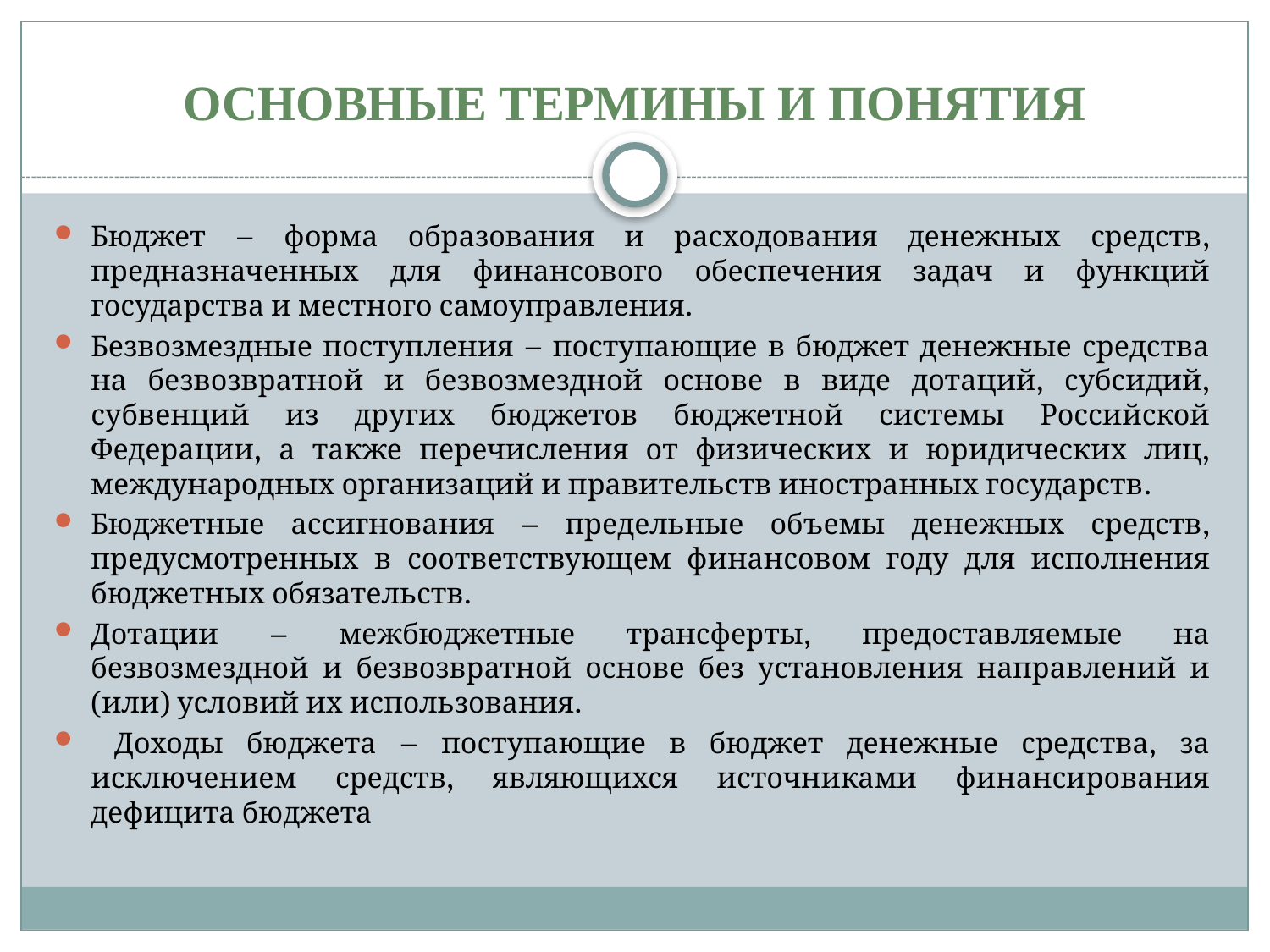

# ОСНОВНЫЕ ТЕРМИНЫ И ПОНЯТИЯ
Бюджет – форма образования и расходования денежных средств, предназначенных для финансового обеспечения задач и функций государства и местного самоуправления.
Безвозмездные поступления – поступающие в бюджет денежные средства на безвозвратной и безвозмездной основе в виде дотаций, субсидий, субвенций из других бюджетов бюджетной системы Российской Федерации, а также перечисления от физических и юридических лиц, международных организаций и правительств иностранных государств.
Бюджетные ассигнования – предельные объемы денежных средств, предусмотренных в соответствующем финансовом году для исполнения бюджетных обязательств.
Дотации – межбюджетные трансферты, предоставляемые на безвозмездной и безвозвратной основе без установления направлений и (или) условий их использования.
 Доходы бюджета – поступающие в бюджет денежные средства, за исключением средств, являющихся источниками финансирования дефицита бюджета